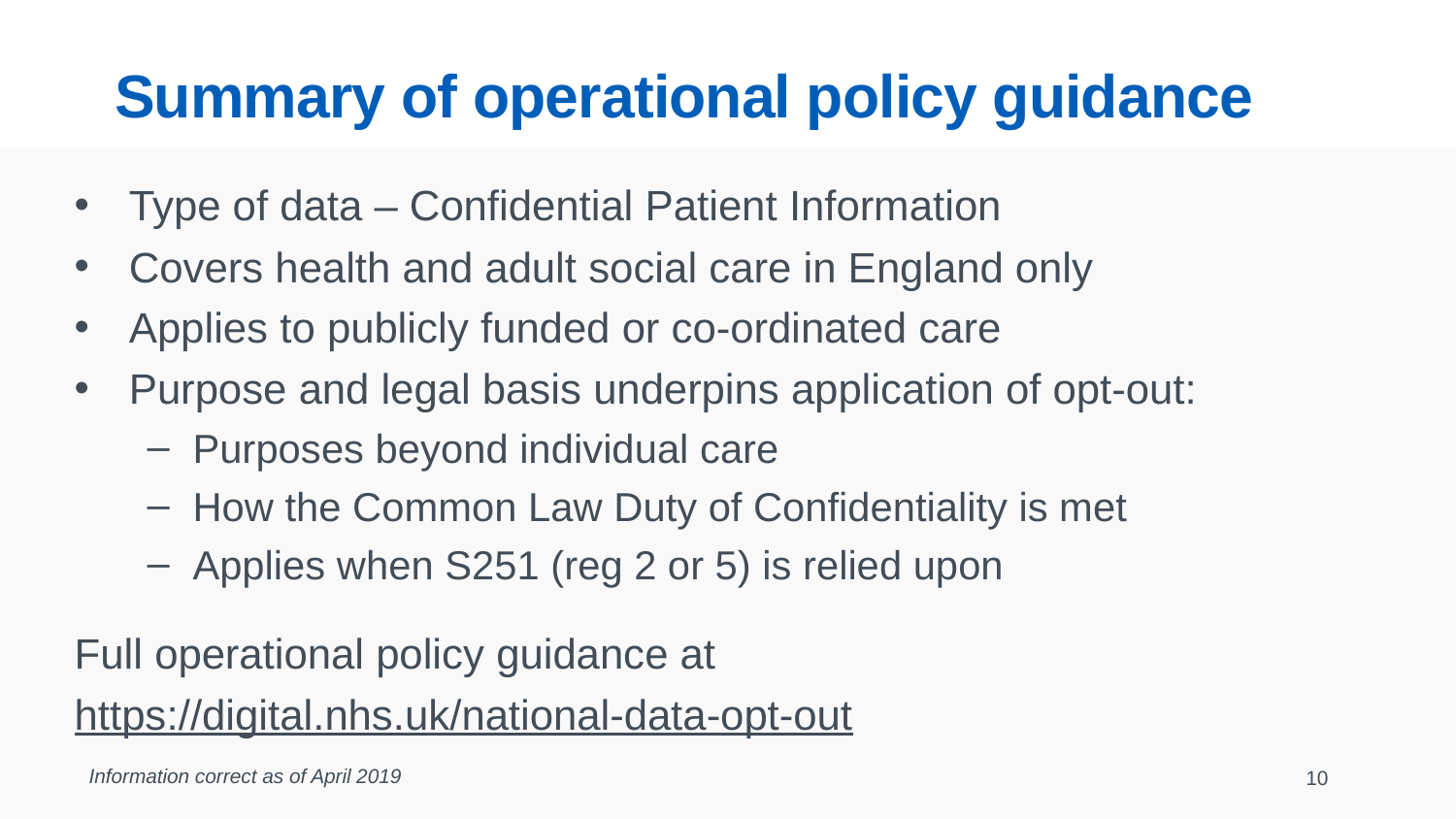

# Summary of operational policy guidance
Type of data – Confidential Patient Information
Covers health and adult social care in England only
Applies to publicly funded or co-ordinated care
Purpose and legal basis underpins application of opt-out:
Purposes beyond individual care
How the Common Law Duty of Confidentiality is met
Applies when S251 (reg 2 or 5) is relied upon

Full operational policy guidance at
https://digital.nhs.uk/national-data-opt-out

Information correct as of April 2019
10